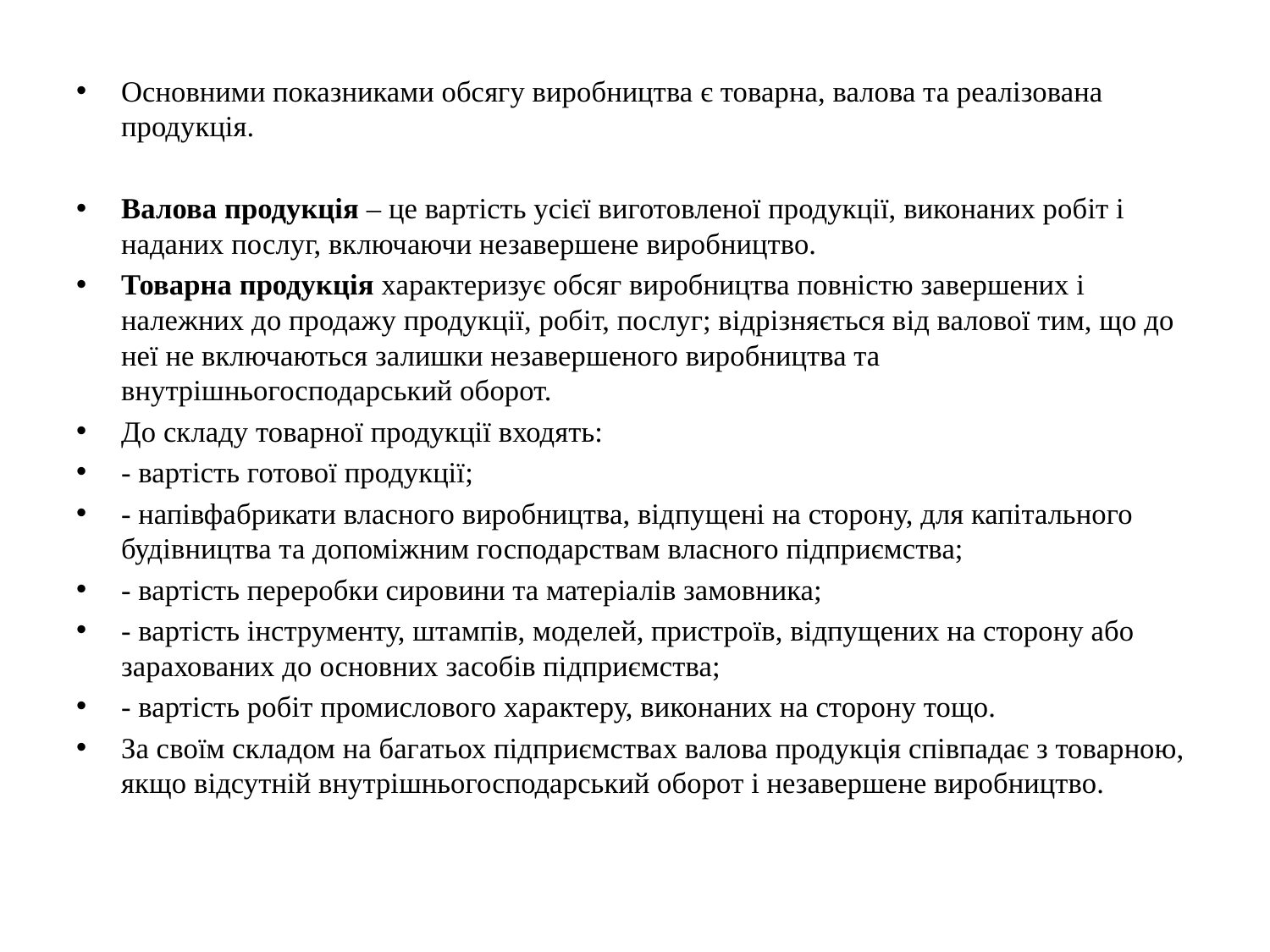

Основними показниками обсягу виробництва є товарна, валова та реалізована продукція.

Валова продукція – це вартість усієї виготовленої продукції, виконаних робіт і наданих послуг, включаючи незавершене виробництво.
Товарна продукція характеризує обсяг виробництва повністю завершених і належних до продажу продукції, робіт, послуг; відрізняється від валової тим, що до неї не включаються залишки незавершеного виробництва та внутрішньогосподарський оборот.
До складу товарної продукції входять:
- вартість готової продукції;
- напівфабрикати власного виробництва, відпущені на сторону, для капітального будівництва та допоміжним господарствам власного підприємства;
- вартість переробки сировини та матеріалів замовника;
- вартість інструменту, штампів, моделей, пристроїв, відпущених на сторону або зарахованих до основних засобів підприємства;
- вартість робіт промислового характеру, виконаних на сторону тощо.
За своїм складом на багатьох підприємствах валова продукція співпадає з товарною, якщо відсутній внутрішньогосподарський оборот і незавершене виробництво.